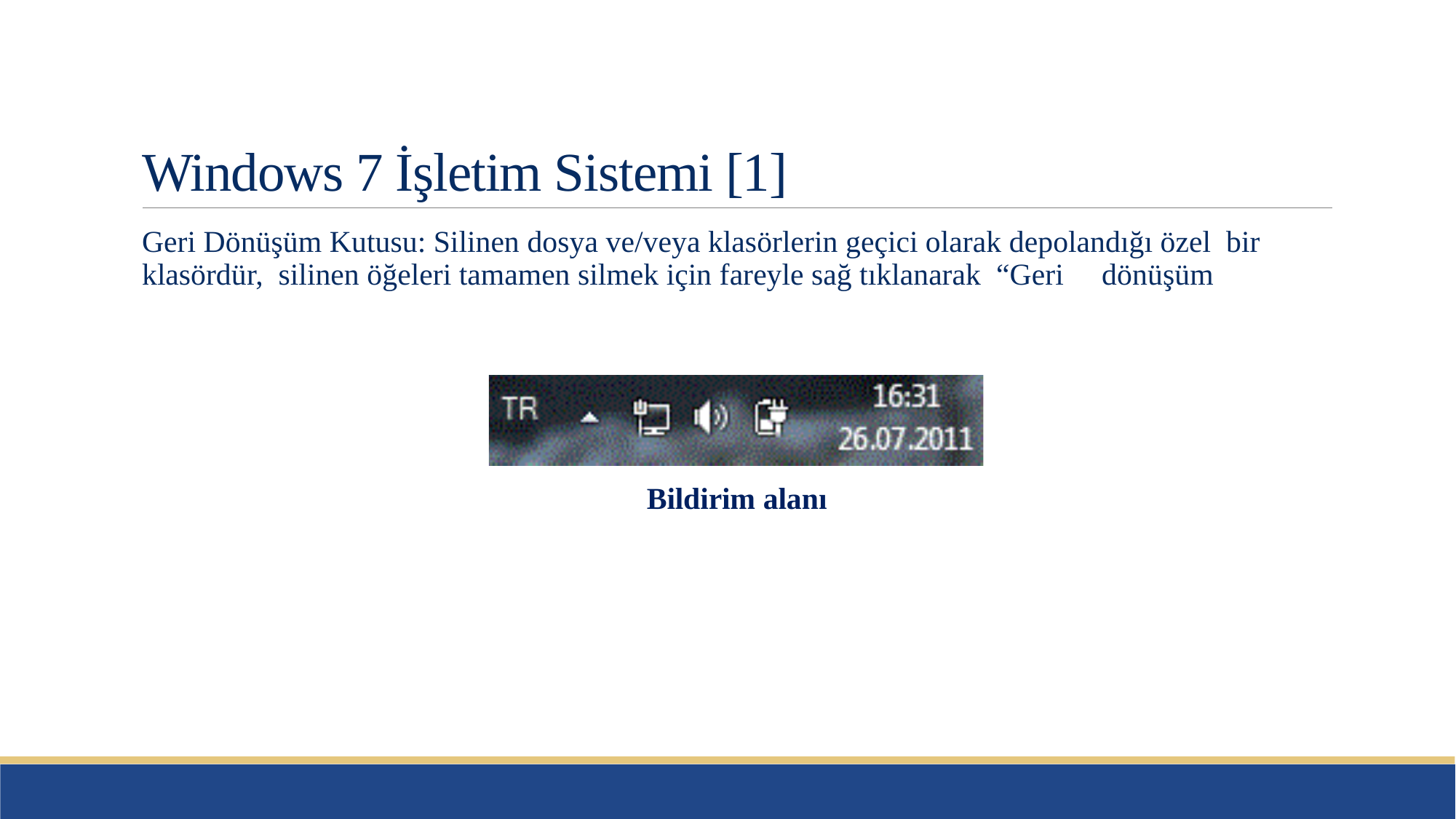

# Windows 7 İşletim Sistemi [1]
Geri Dönüşüm Kutusu: Silinen dosya ve/veya klasörlerin geçici olarak depolandığı özel  bir klasördür,  silinen öğeleri tamamen silmek için fareyle sağ tıklanarak  “Geri     dönüşüm

Bildirim alanı